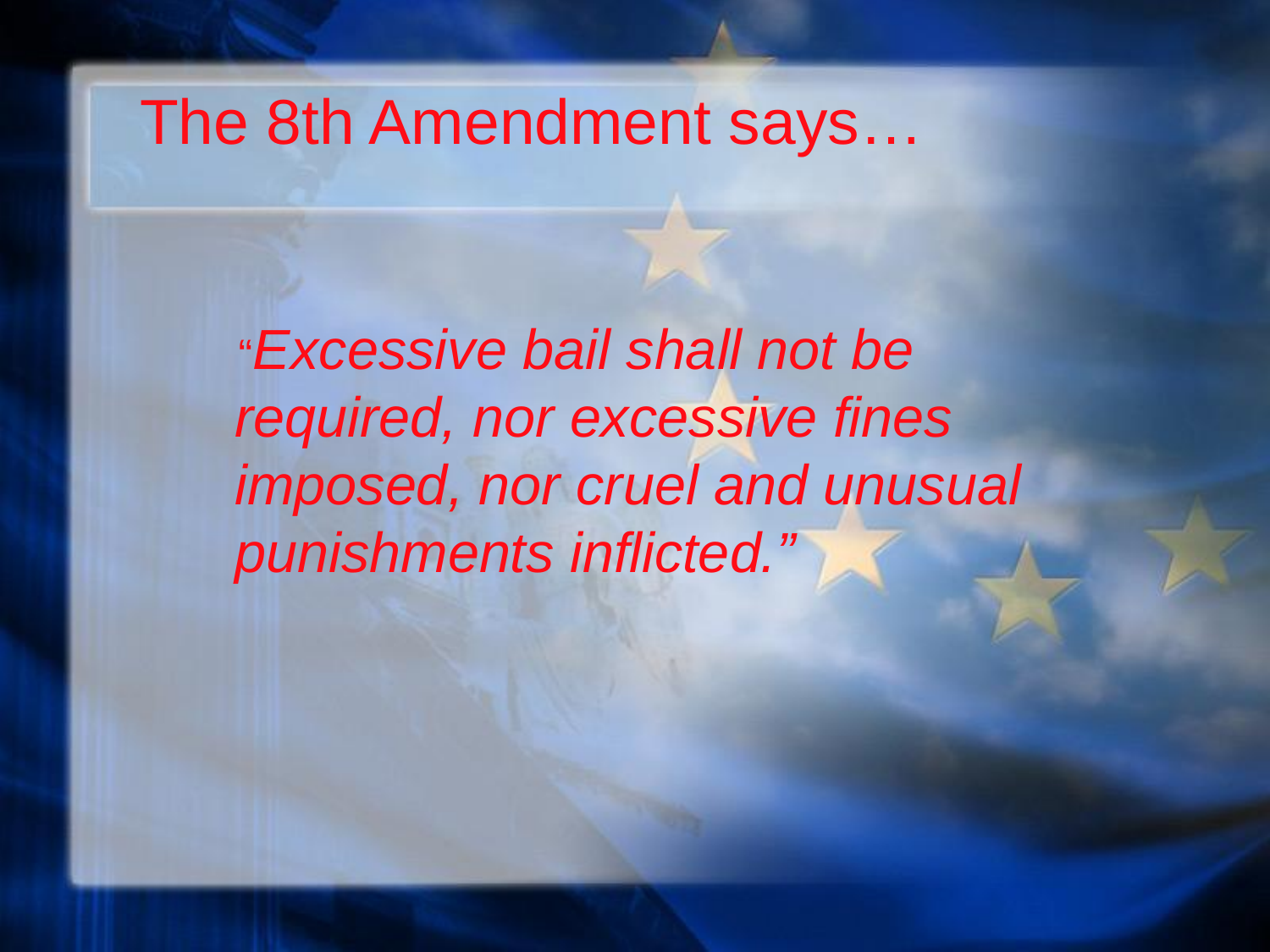

# The 8th Amendment says…
   “Excessive bail shall not be required, nor excessive fines imposed, nor cruel and unusual punishments inflicted.”